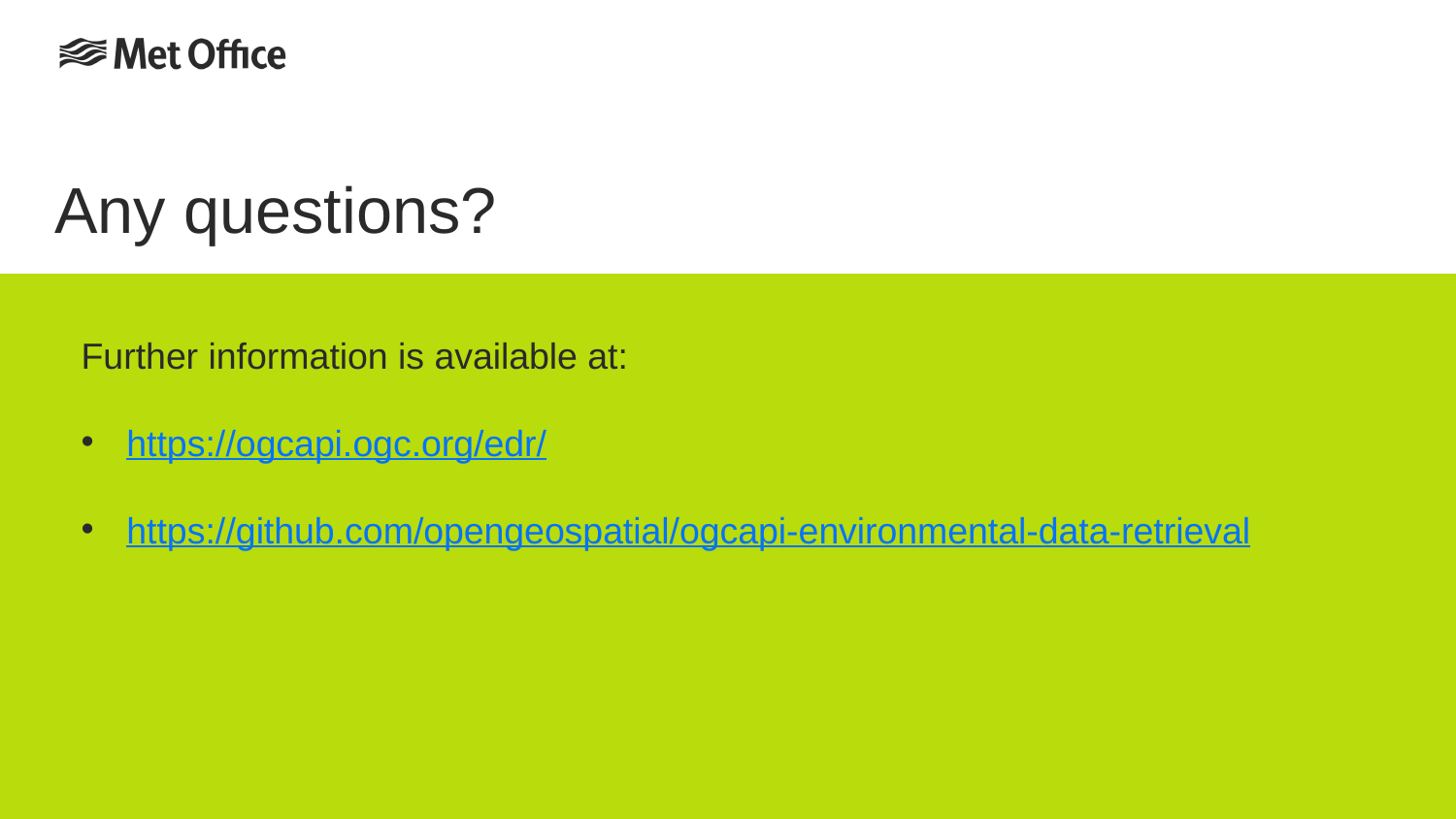

# Any questions?
Further information is available at:

https://ogcapi.ogc.org/edr/

https://github.com/opengeospatial/ogcapi-environmental-data-retrieval